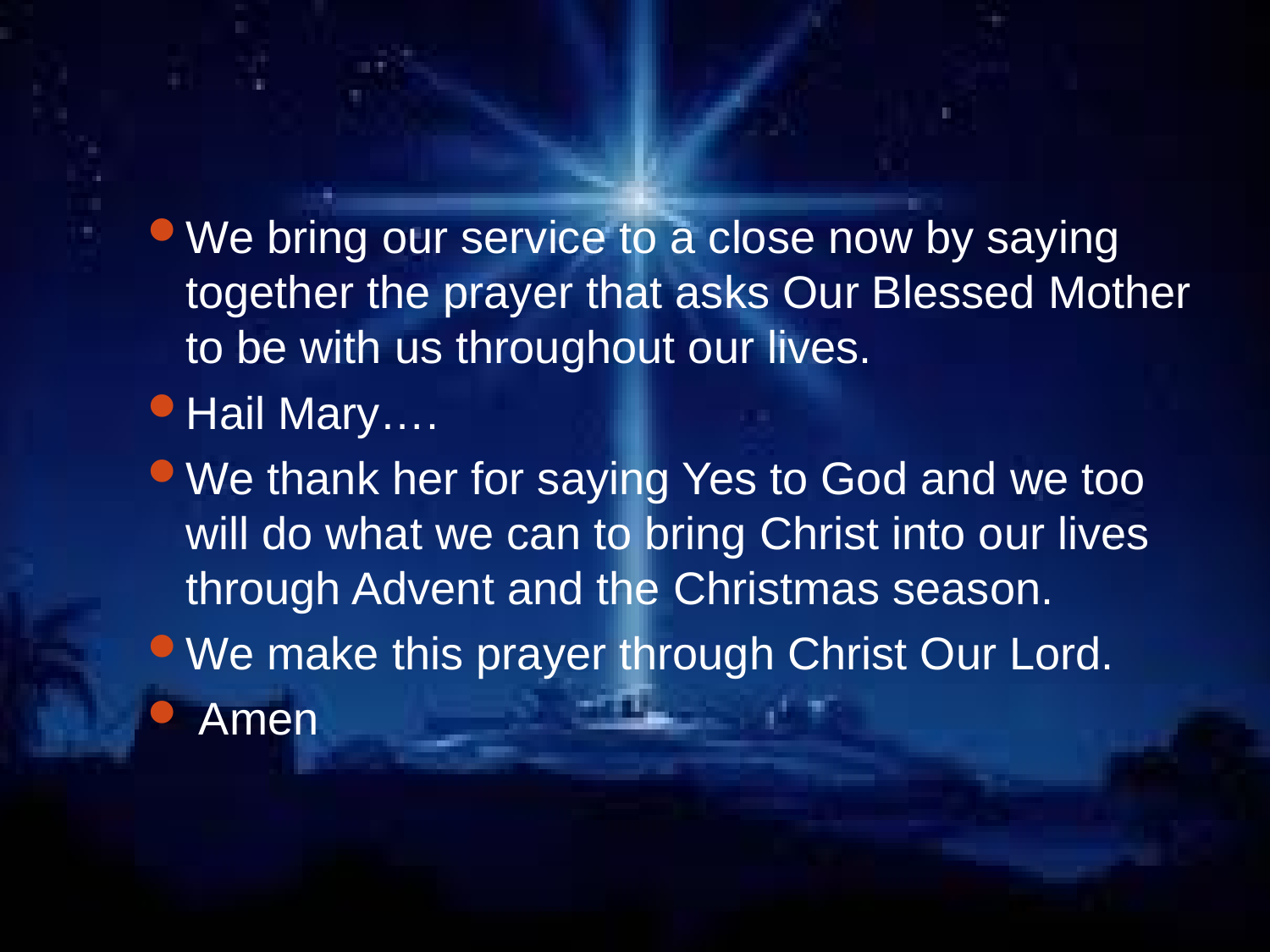

We bring our service to a close now by saying together the prayer that asks Our Blessed Mother to be with us throughout our lives.
Hail Mary….
We thank her for saying Yes to God and we too will do what we can to bring Christ into our lives through Advent and the Christmas season.
We make this prayer through Christ Our Lord.
 Amen